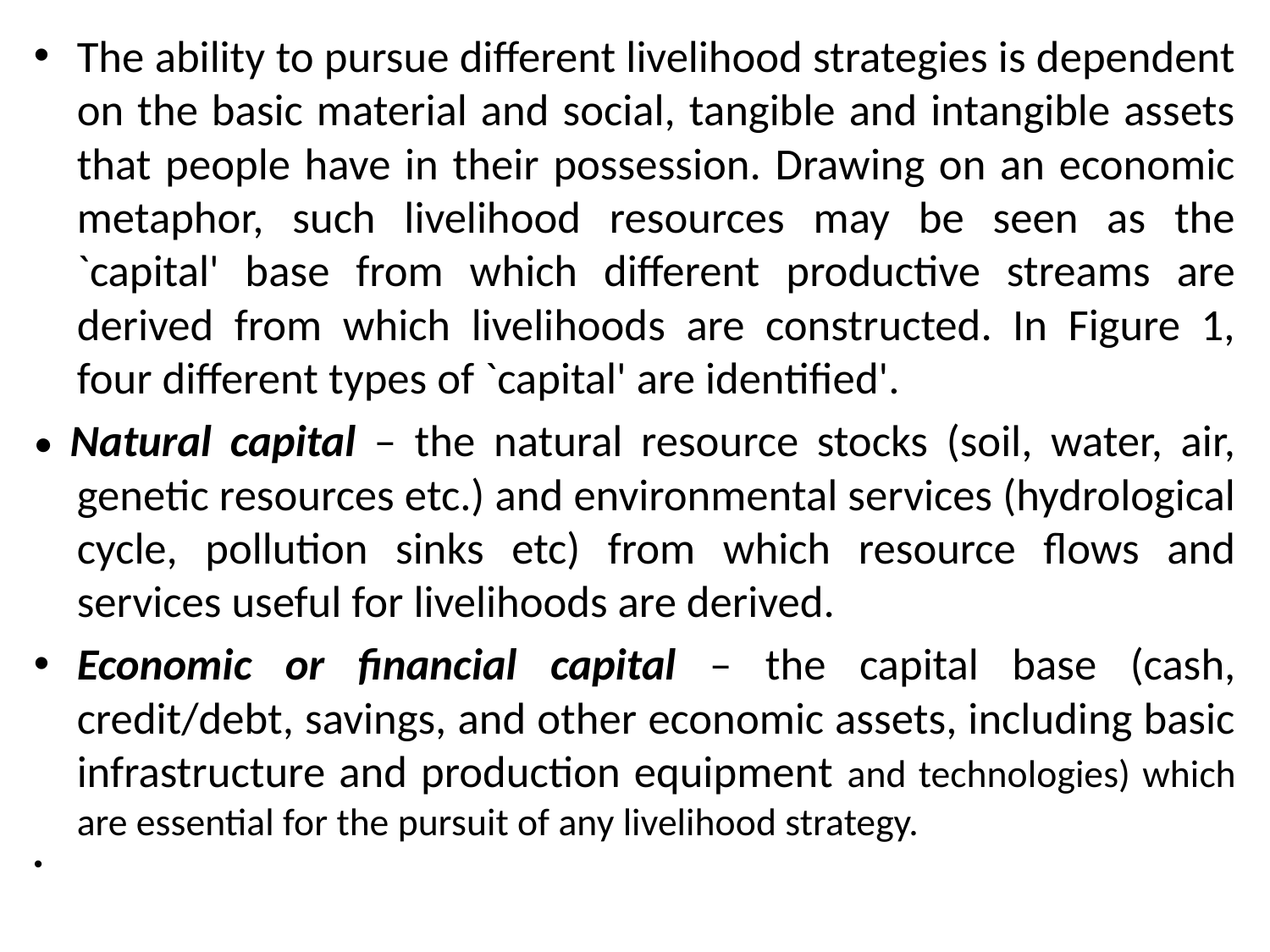

The ability to pursue different livelihood strategies is dependent on the basic material and social, tangible and intangible assets that people have in their possession. Drawing on an economic metaphor, such livelihood resources may be seen as the `capital' base from which different productive streams are derived from which livelihoods are constructed. In Figure 1, four different types of `capital' are identified'.
• Natural capital – the natural resource stocks (soil, water, air, genetic resources etc.) and environmental services (hydrological cycle, pollution sinks etc) from which resource flows and services useful for livelihoods are derived.
Economic or financial capital – the capital base (cash, credit/debt, savings, and other economic assets, including basic infrastructure and production equipment and technologies) which are essential for the pursuit of any livelihood strategy.